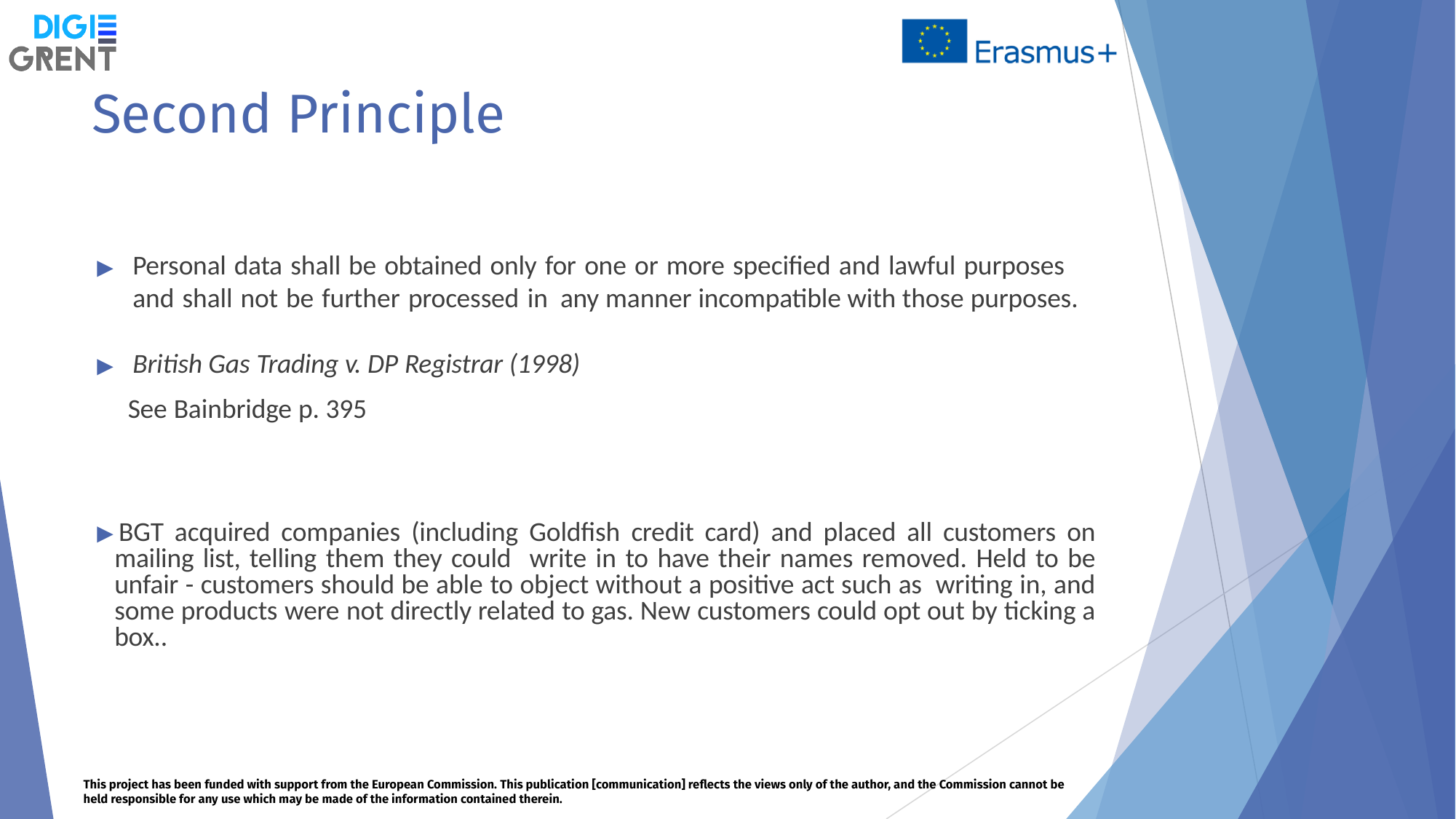

# Second Principle
Personal data shall be obtained only for one or more specified and lawful purposes and shall not be further processed in  any manner incompatible with those purposes.

British Gas Trading v. DP Registrar (1998)
      See Bainbridge p. 395

BGT acquired companies (including Goldfish credit card) and placed all customers on mailing list, telling them they could  write in to have their names removed. Held to be unfair - customers should be able to object without a positive act such as  writing in, and some products were not directly related to gas. New customers could opt out by ticking a box..